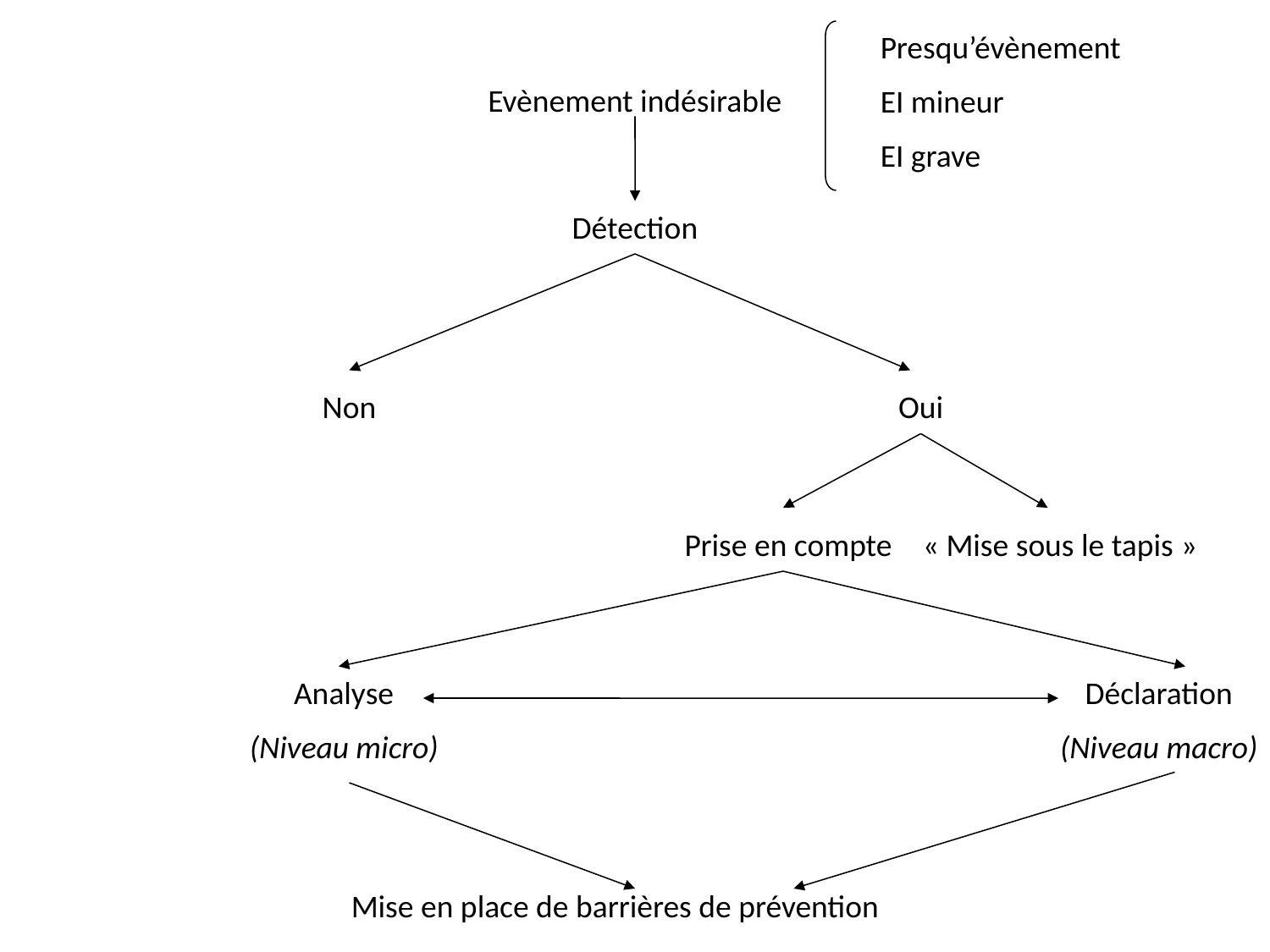

Presqu’évènement
EI mineur
EI grave
Evènement indésirable

Détection

Non
Oui

Prise en compte
« Mise sous le tapis »

Analyse
(Niveau micro)
Déclaration
(Niveau macro)

Mise en place de barrières de prévention